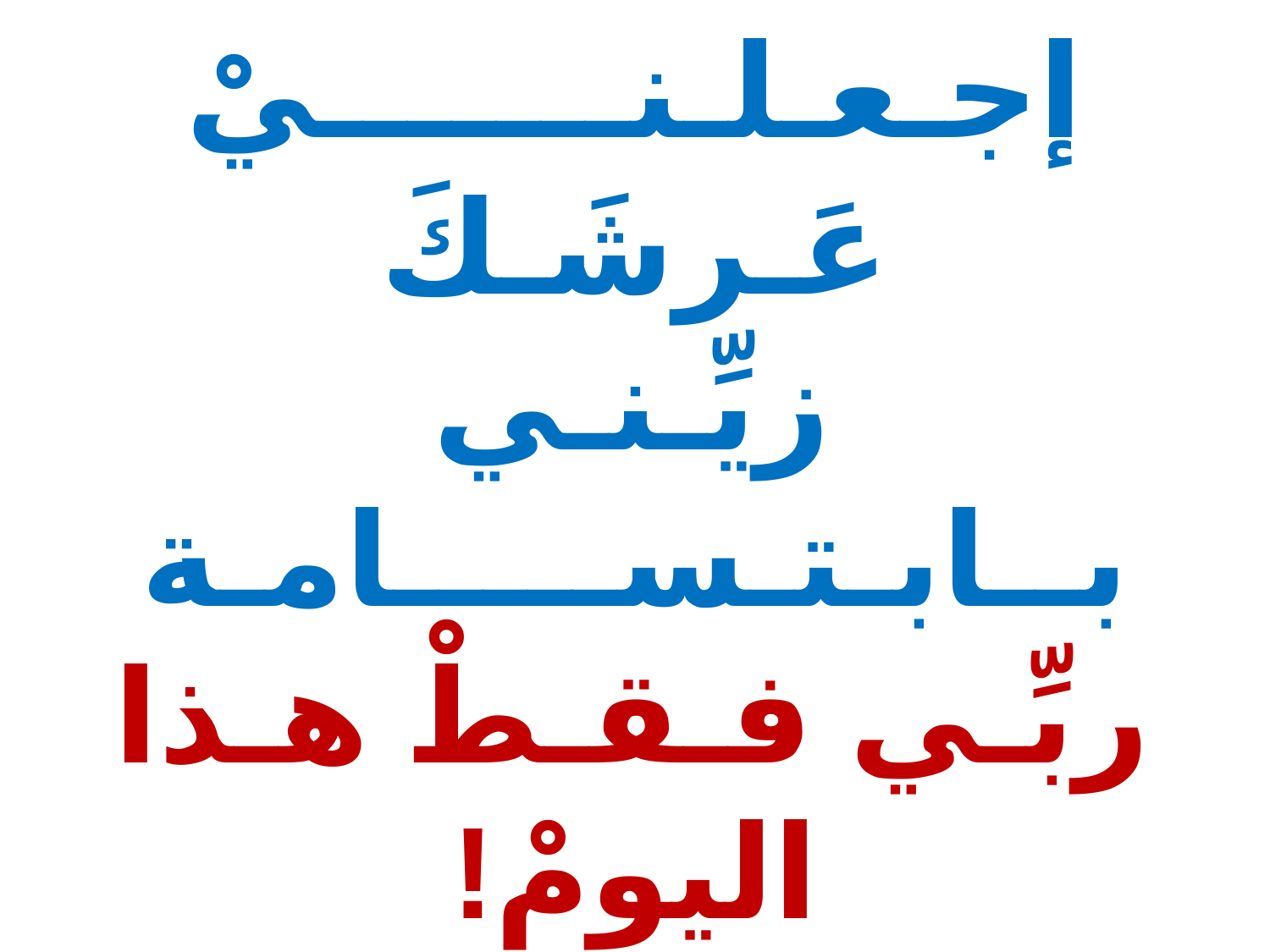

# إجـعـلـنـــــــيْ عَـرشَـكَ زيِّـنـي بــابـتـســـــامـة ربِّـي فـقـطْ هـذا اليومْ!